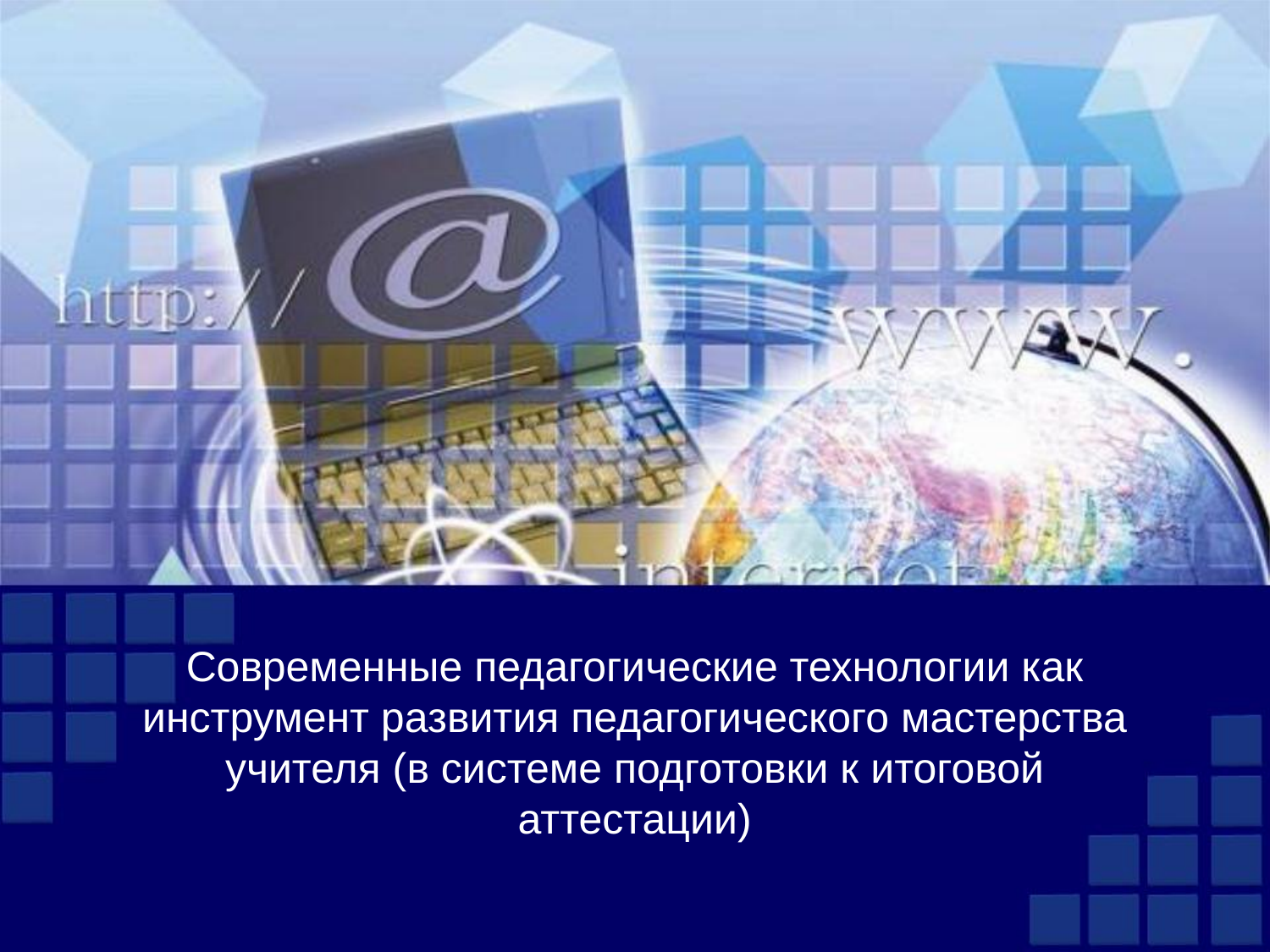

# Современные педагогические технологии как инструмент развития педагогического мастерства учителя (в системе подготовки к итоговой аттестации)